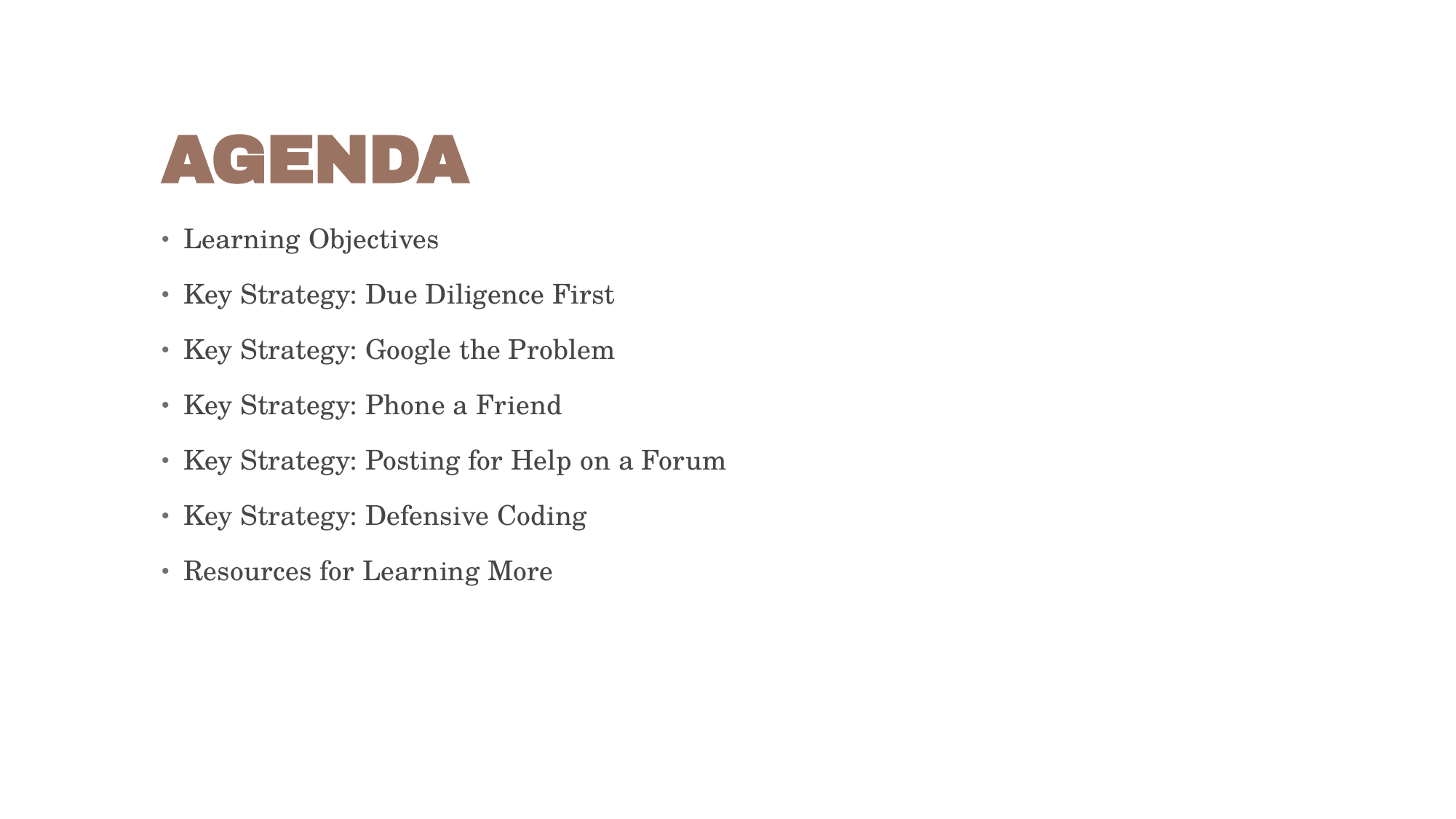

# AGENDA
Learning Objectives
Key Strategy: Due Diligence First
Key Strategy: Google the Problem
Key Strategy: Phone a Friend
Key Strategy: Posting for Help on a Forum
Key Strategy: Defensive Coding
Resources for Learning More